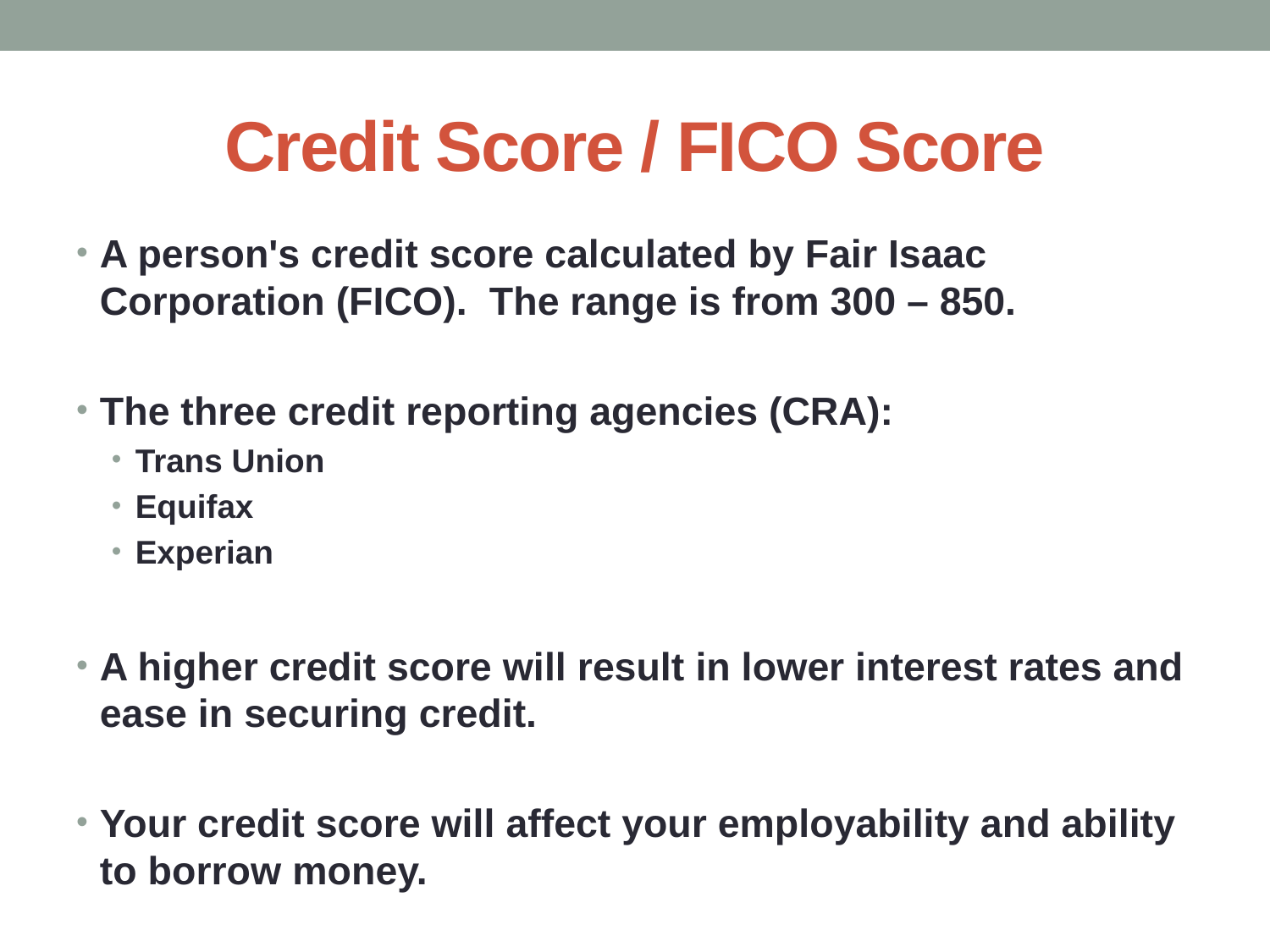

# Credit Score / FICO Score
A person's credit score calculated by Fair Isaac Corporation (FICO).  The range is from 300 – 850.

The three credit reporting agencies (CRA):
Trans Union
Equifax
Experian

A higher credit score will result in lower interest rates and ease in securing credit.

Your credit score will affect your employability and ability to borrow money.